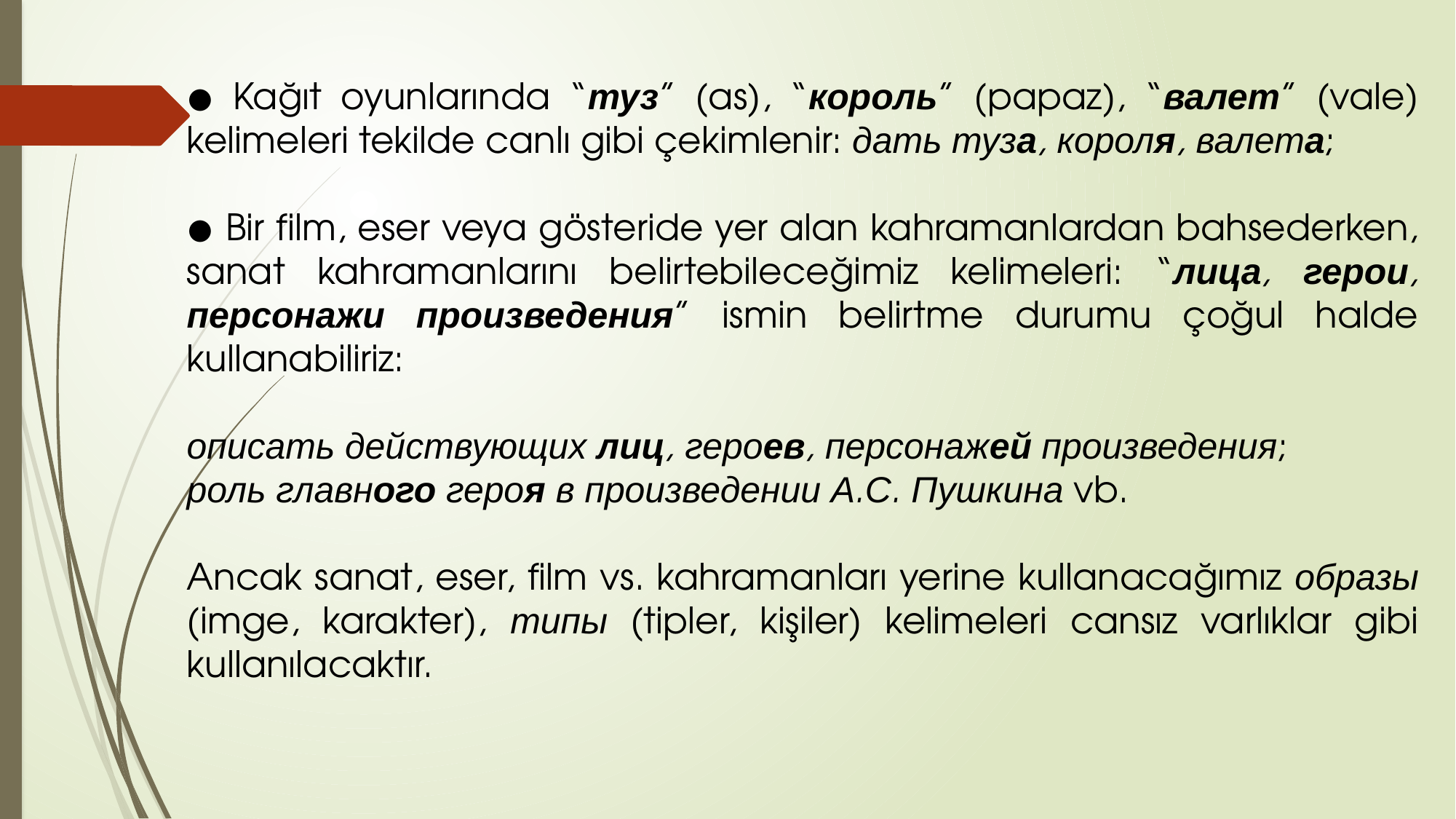

● Kağıt oyunlarında “туз” (as), “король” (papaz), “валет” (vale) kelimeleri tekilde canlı gibi çekimlenir: дать туза, короля, валета;

● Bir film, eser veya gösteride yer alan kahramanlardan bahsederken, sanat kahramanlarını belirtebileceğimiz kelimeleri: “лица, герои, персонажи произведения” ismin belirtme durumu çoğul halde kullanabiliriz:

описать действующих лиц, героев, персонажей произведения;
роль главного героя в произведении А.С. Пушкина vb.

Ancak sanat, eser, film vs. kahramanları yerine kullanacağımız образы (imge, karakter), типы (tipler, kişiler) kelimeleri cansız varlıklar gibi kullanılacaktır.